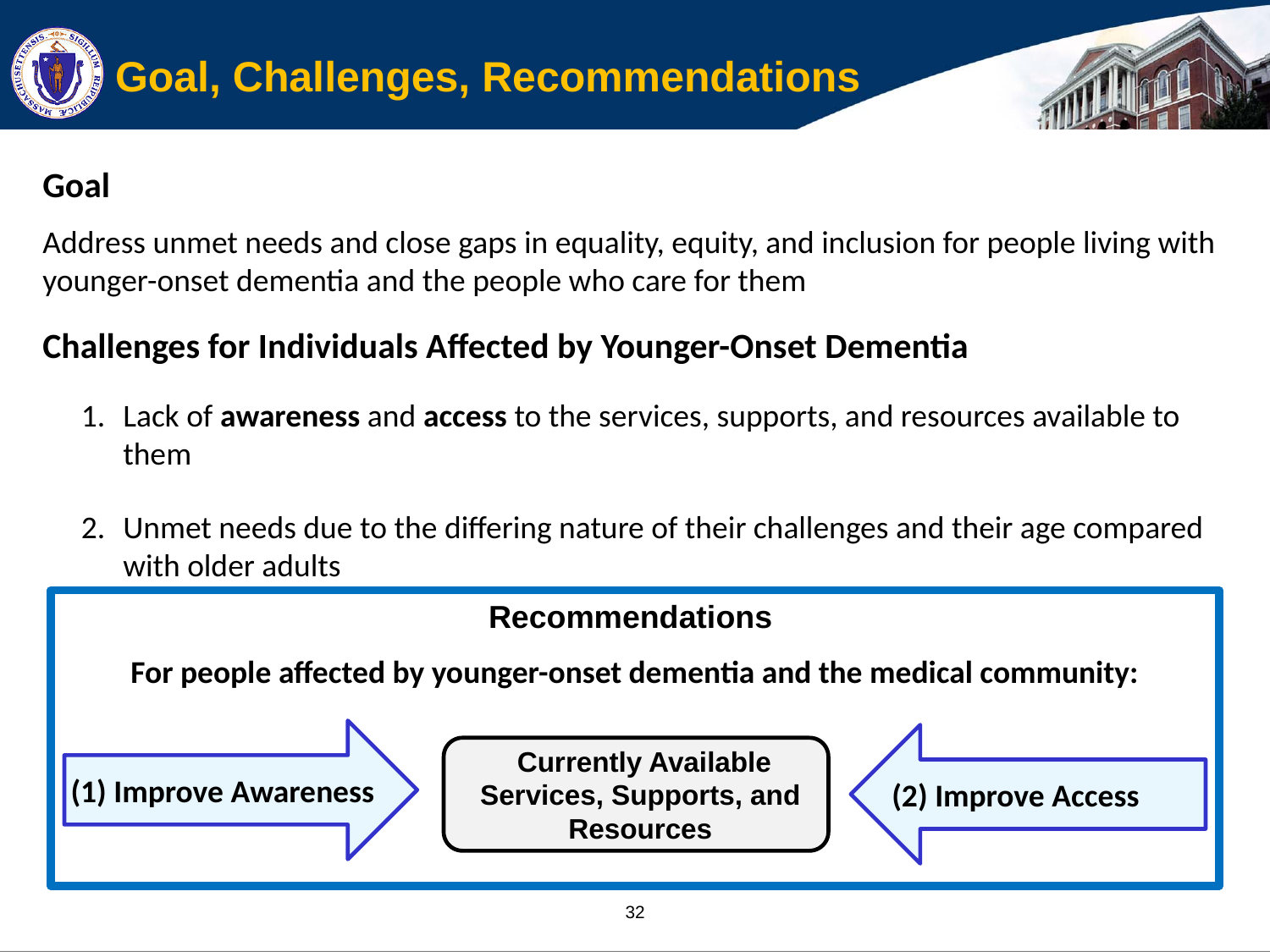

# Goal, Challenges, Recommendations
Goal

Address unmet needs and close gaps in equality, equity, and inclusion for people living with younger-onset dementia and the people who care for them

Challenges for Individuals Affected by Younger-Onset Dementia
Lack of awareness and access to the services, supports, and resources available to them
Unmet needs due to the differing nature of their challenges and their age compared with older adults

Recommendations

For people affected by younger-onset dementia and the medical community:

(1) Improve Awareness
(2) Improve Access
Currently Available Services, Supports, and  Resources